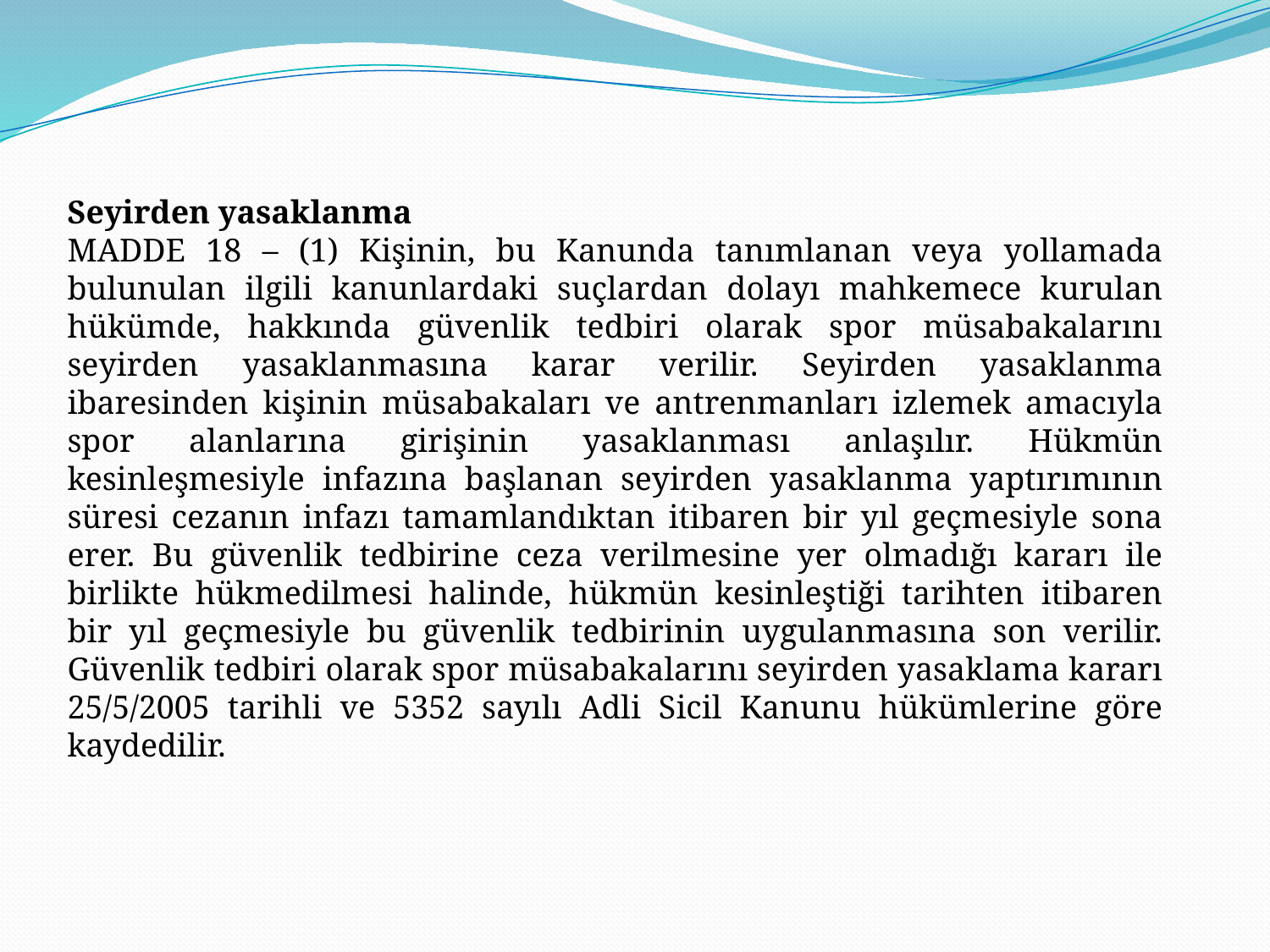

Seyirden yasaklanma
MADDE 18 – (1) Kişinin, bu Kanunda tanımlanan veya yollamada bulunulan ilgili kanunlardaki suçlardan dolayı mahkemece kurulan hükümde, hakkında güvenlik tedbiri olarak spor müsabakalarını seyirden yasaklanmasına karar verilir. Seyirden yasaklanma ibaresinden kişinin müsabakaları ve antrenmanları izlemek amacıyla spor alanlarına girişinin yasaklanması anlaşılır. Hükmün kesinleşmesiyle infazına başlanan seyirden yasaklanma yaptırımının süresi cezanın infazı tamamlandıktan itibaren bir yıl geçmesiyle sona erer. Bu güvenlik tedbirine ceza verilmesine yer olmadığı kararı ile birlikte hükmedilmesi halinde, hükmün kesinleştiği tarihten itibaren bir yıl geçmesiyle bu güvenlik tedbirinin uygulanmasına son verilir. Güvenlik tedbiri olarak spor müsabakalarını seyirden yasaklama kararı 25/5/2005 tarihli ve 5352 sayılı Adli Sicil Kanunu hükümlerine göre kaydedilir.